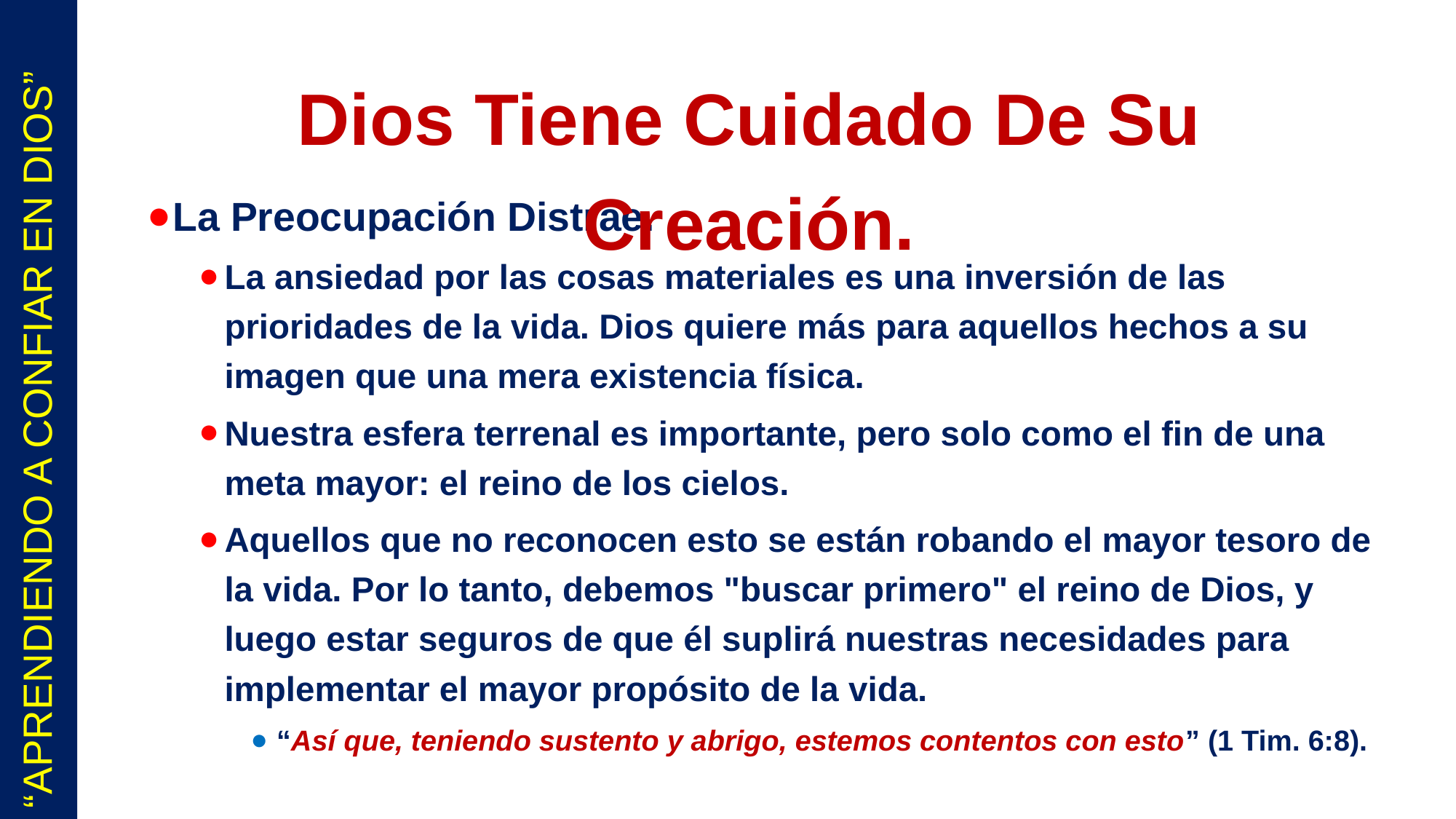

Dios Tiene Cuidado De Su Creación.
La Preocupación Distrae.
La ansiedad por las cosas materiales es una inversión de las prioridades de la vida. Dios quiere más para aquellos hechos a su imagen que una mera existencia física.
Nuestra esfera terrenal es importante, pero solo como el fin de una meta mayor: el reino de los cielos.
Aquellos que no reconocen esto se están robando el mayor tesoro de la vida. Por lo tanto, debemos "buscar primero" el reino de Dios, y luego estar seguros de que él suplirá nuestras necesidades para implementar el mayor propósito de la vida.
“Así que, teniendo sustento y abrigo, estemos contentos con esto” (1 Tim. 6:8).
# “APRENDIENDO A CONFIAR EN DIOS”